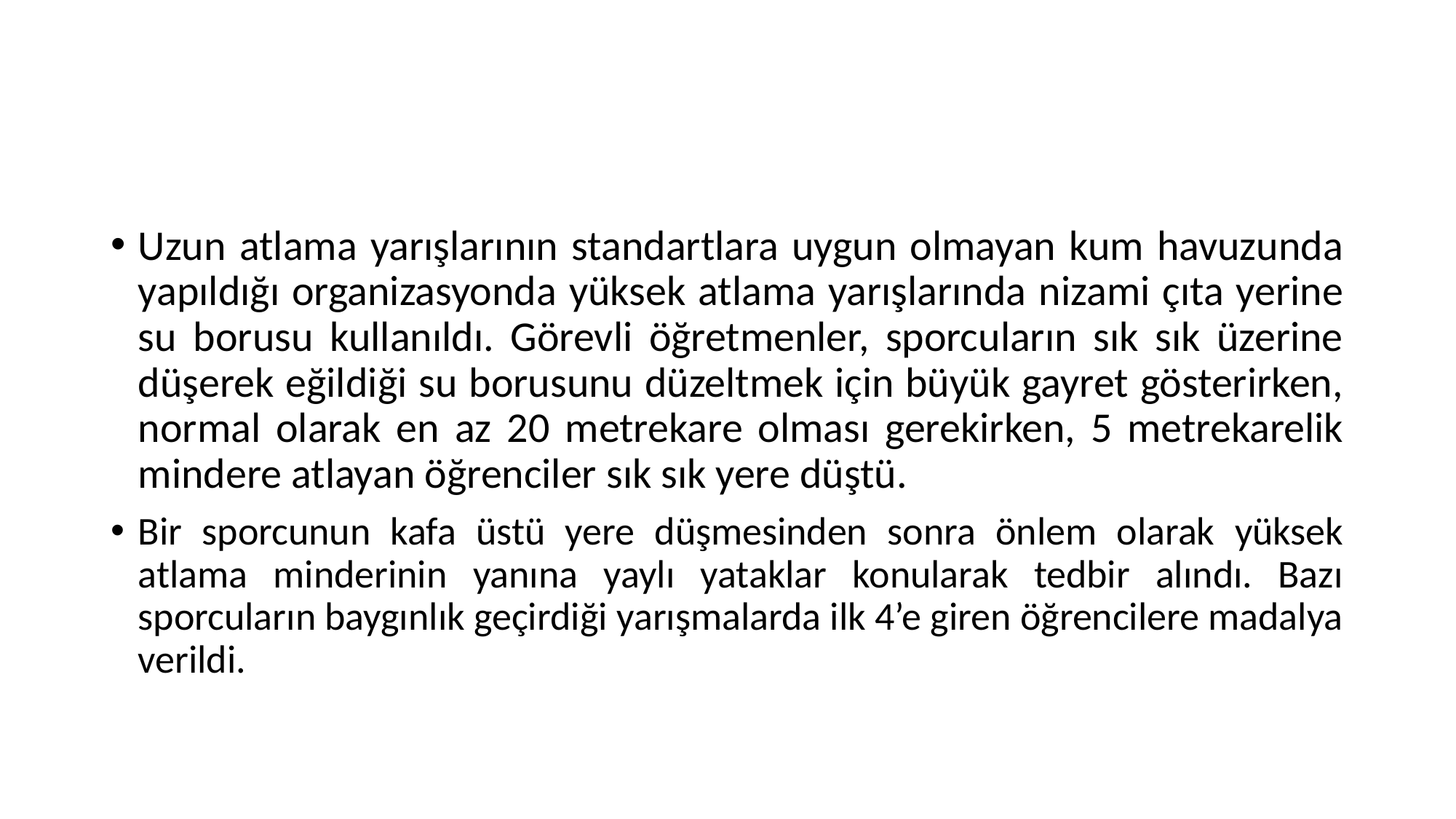

#
Uzun atlama yarışlarının standartlara uygun olmayan kum havuzunda yapıldığı organizasyonda yüksek atlama yarışlarında nizami çıta yerine su borusu kullanıldı. Görevli öğretmenler, sporcuların sık sık üzerine düşerek eğildiği su borusunu düzeltmek için büyük gayret gösterirken, normal olarak en az 20 metrekare olması gerekirken, 5 metrekarelik mindere atlayan öğrenciler sık sık yere düştü.
Bir sporcunun kafa üstü yere düşmesinden sonra önlem olarak yüksek atlama minderinin yanına yaylı yataklar konularak tedbir alındı. Bazı sporcuların baygınlık geçirdiği yarışmalarda ilk 4’e giren öğrencilere madalya verildi.